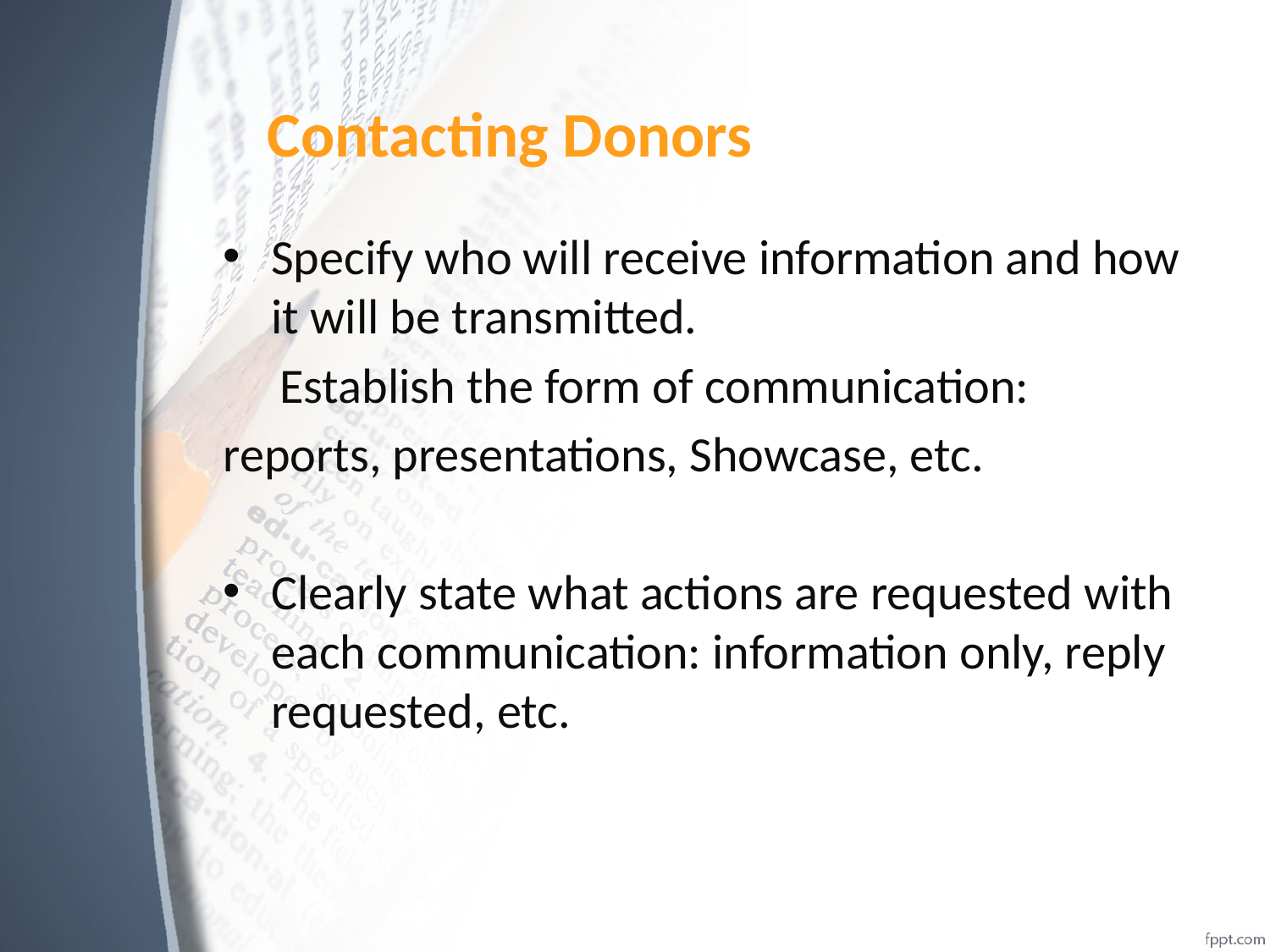

# Contacting Donors
Specify who will receive information and how it will be transmitted.
     Establish the form of communication:
reports, presentations, Showcase, etc.

Clearly state what actions are requested with each communication: information only, reply requested, etc.